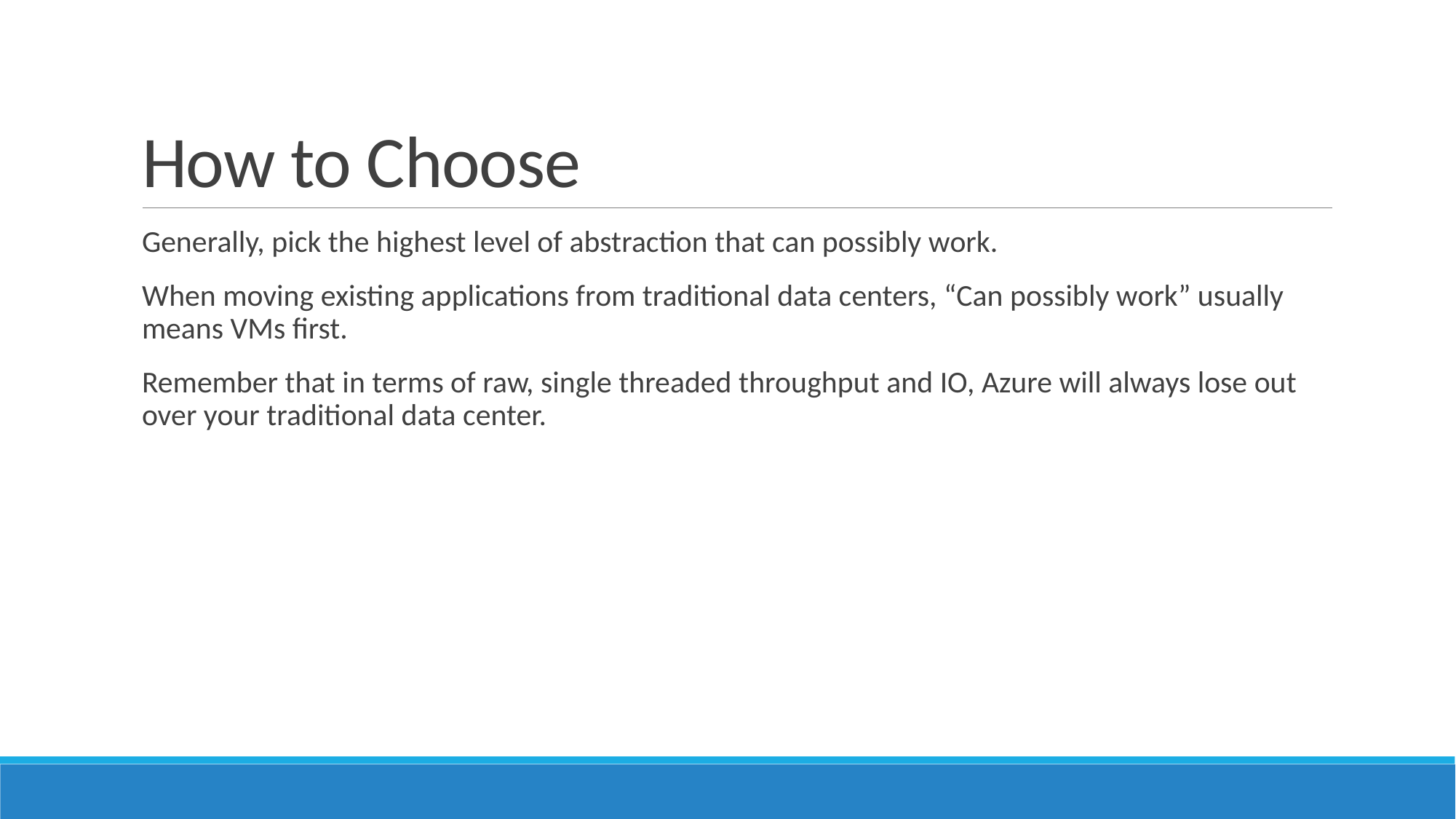

# How to Choose
Generally, pick the highest level of abstraction that can possibly work.
When moving existing applications from traditional data centers, “Can possibly work” usually means VMs first.
Remember that in terms of raw, single threaded throughput and IO, Azure will always lose out over your traditional data center.